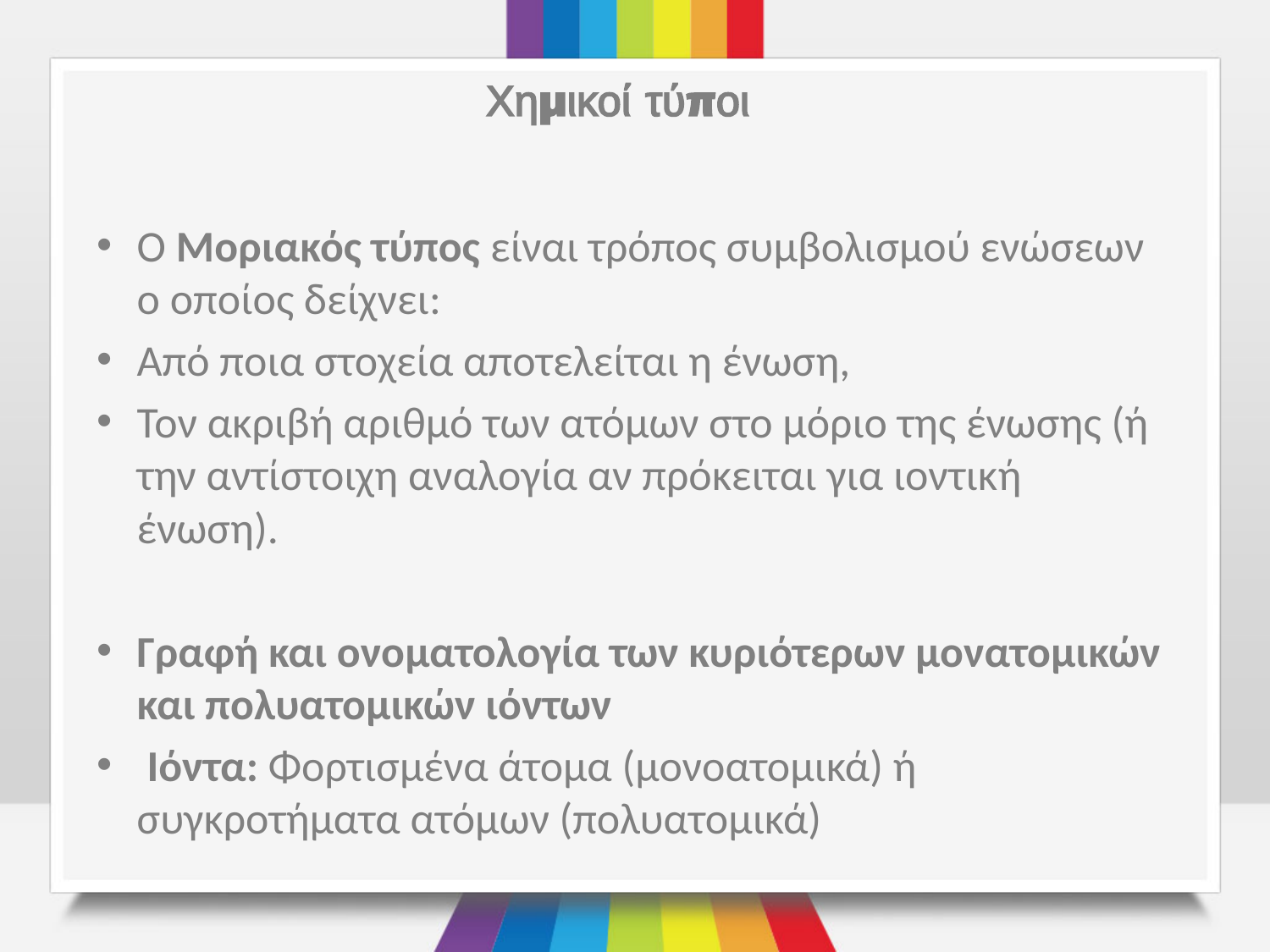

# Χημικοί τύποι
Ο Μοριακός τύπος είναι τρόπος συμβολισμού ενώσεων ο οποίος δείχνει:
Από ποια στοχεία αποτελείται η ένωση,
Τον ακριβή αριθμό των ατόμων στο μόριο της ένωσης (ή την αντίστοιχη αναλογία αν πρόκειται για ιοντική ένωση).

Γραφή και ονοματολογία των κυριότερων μονατομικών και πολυατομικών ιόντων
 Ιόντα: Φορτισμένα άτομα (μονοατομικά) ή συγκροτήματα ατόμων (πολυατομικά)